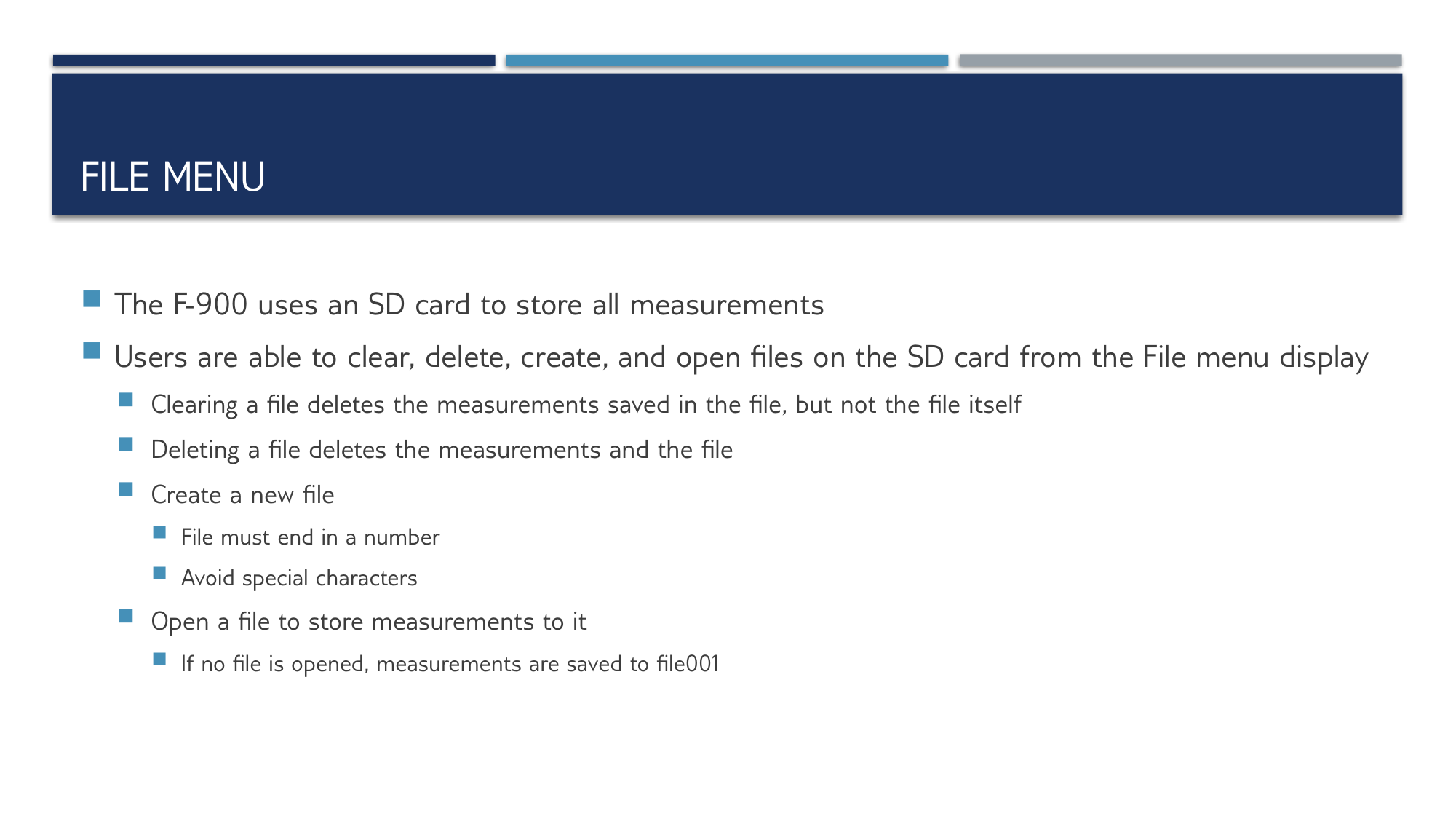

# File menu
The F-900 uses an SD card to store all measurements
Users are able to clear, delete, create, and open files on the SD card from the File menu display
Clearing a file deletes the measurements saved in the file, but not the file itself
Deleting a file deletes the measurements and the file
Create a new file
File must end in a number
Avoid special characters
Open a file to store measurements to it
If no file is opened, measurements are saved to file001